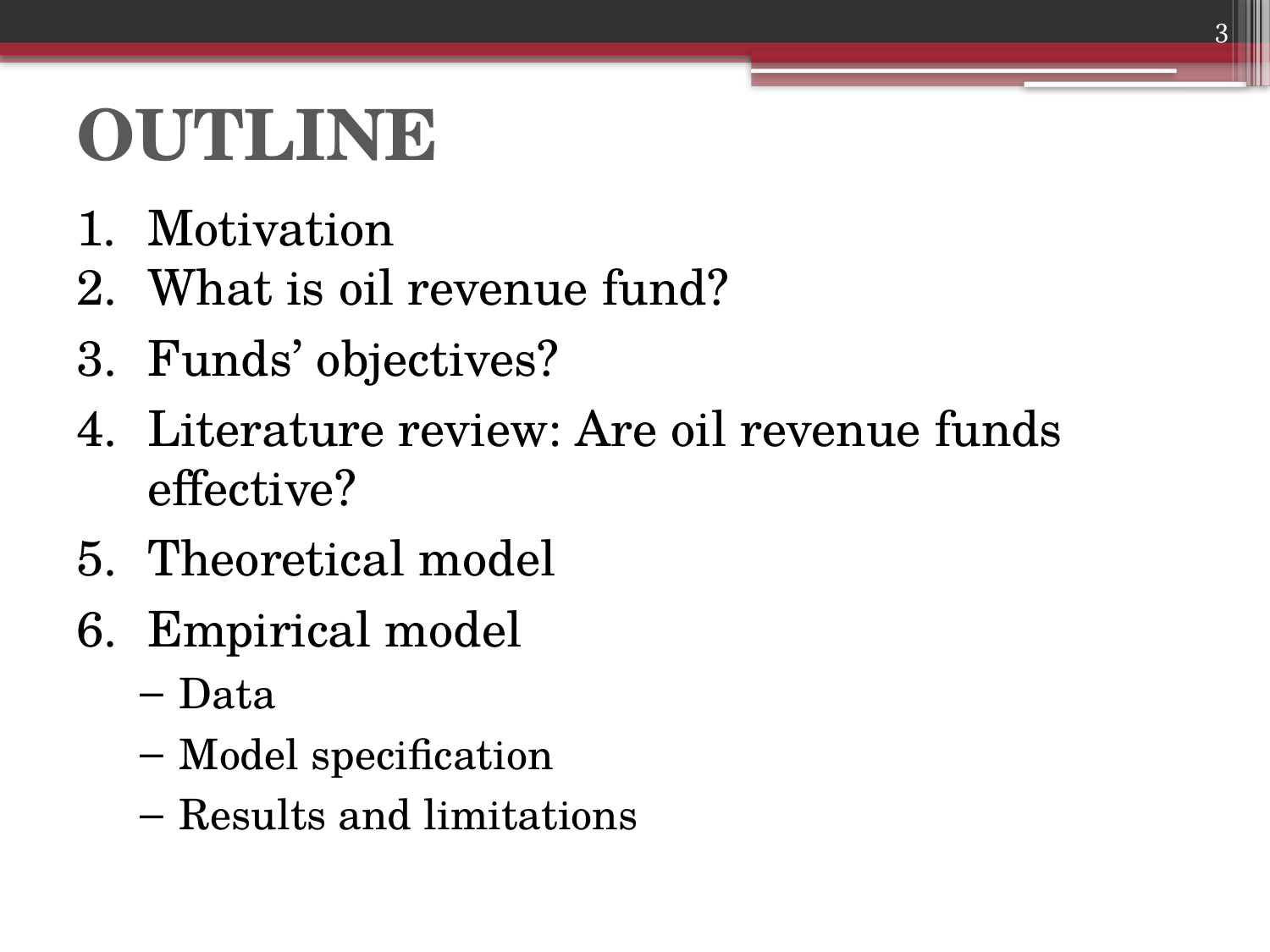

3
# OUTLINE
Motivation
What is oil revenue fund?
Funds’ objectives?
Literature review: Are oil revenue funds effective?
Theoretical model
Empirical model
Data
Model specification
Results and limitations